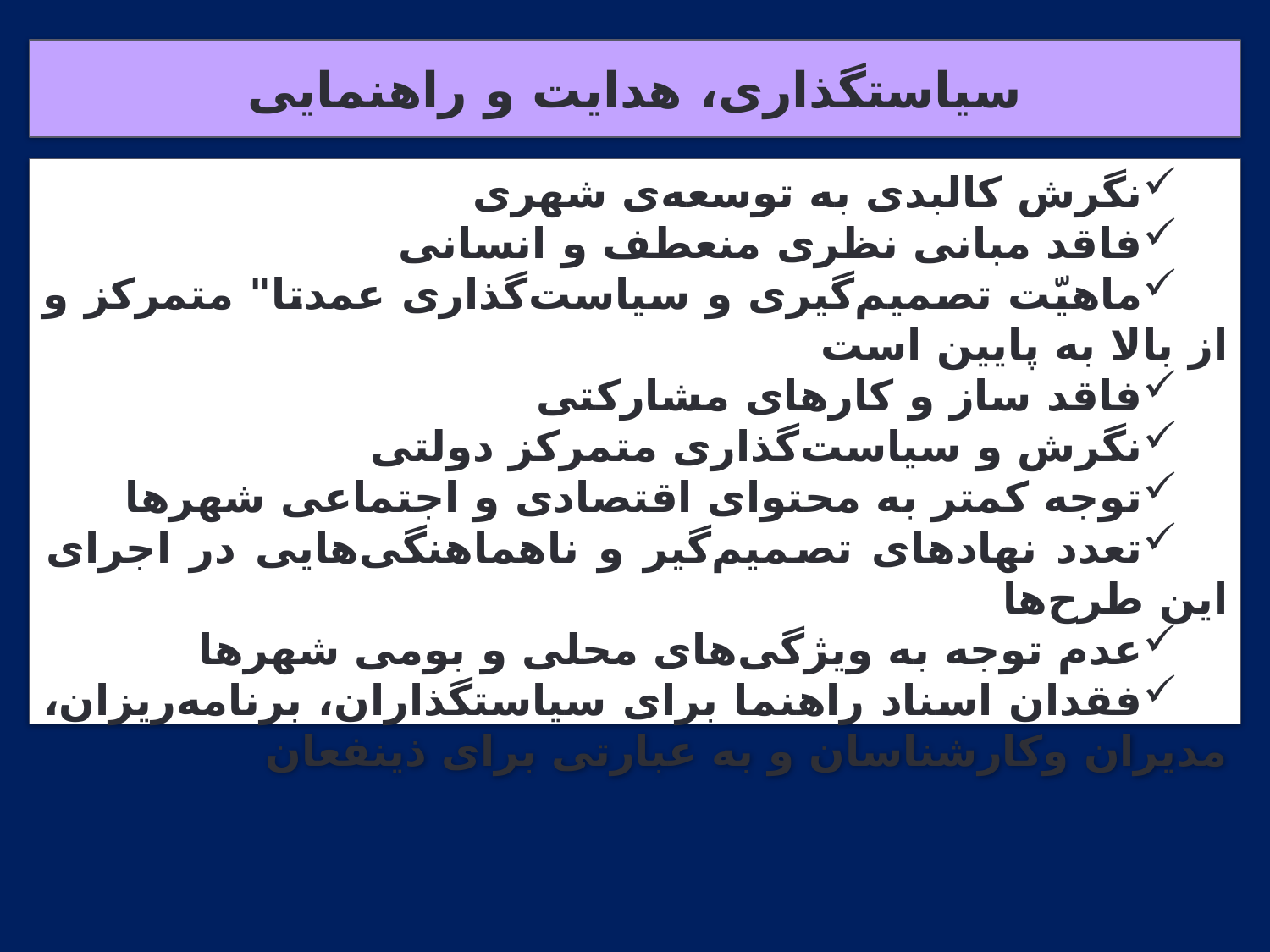

# سیاستگذاری، هدايت و راهنمایی
نگرش کالبدی به توسعه‌ی شهری
فاقد مبانی نظری منعطف و انسانی
ماهیّت تصمیم‌گیری و سیاست‌گذاری عمدتا" متمرکز و از بالا به پایین است
فاقد ساز و کار‌‌های مشارکتی
نگرش و سیاست‌گذاری متمرکز دولتی
توجه کمتر به محتوای اقتصادی و اجتماعی شهر‌ها
تعدد نهادهای تصمیم‌گیر و ناهماهنگی‌هایی در اجرای این طرح‌‌ها
عدم توجه به ویژگی‌‌های محلی و بومی شهر‌ها
فقدان اسناد راهنما برای سیاستگذاران، برنامه‌ریزان‌، مدیران وکارشناسان و به عبارتی برای ذینفعان